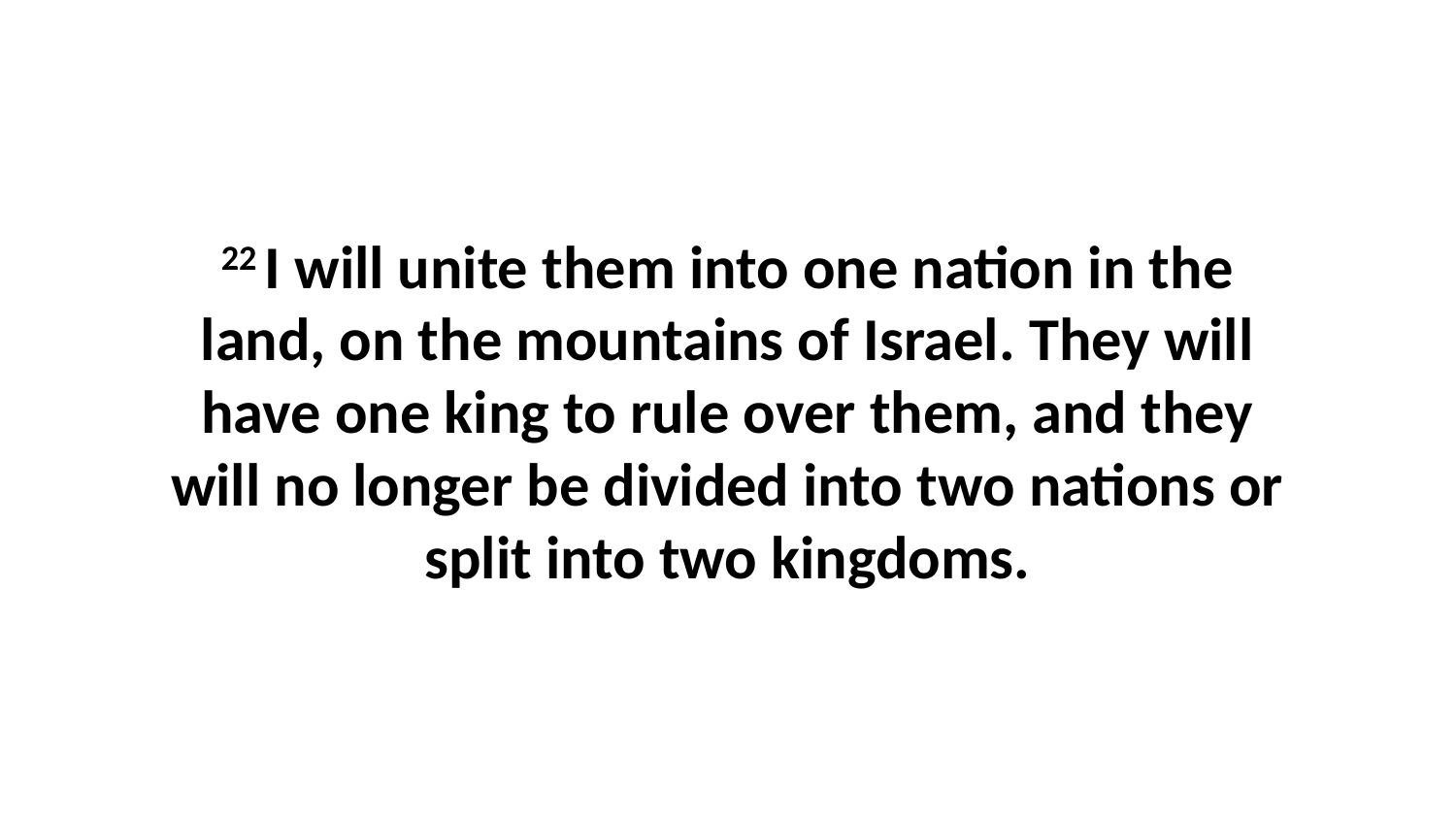

22 I will unite them into one nation in the land, on the mountains of Israel. They will have one king to rule over them, and they will no longer be divided into two nations or split into two kingdoms.